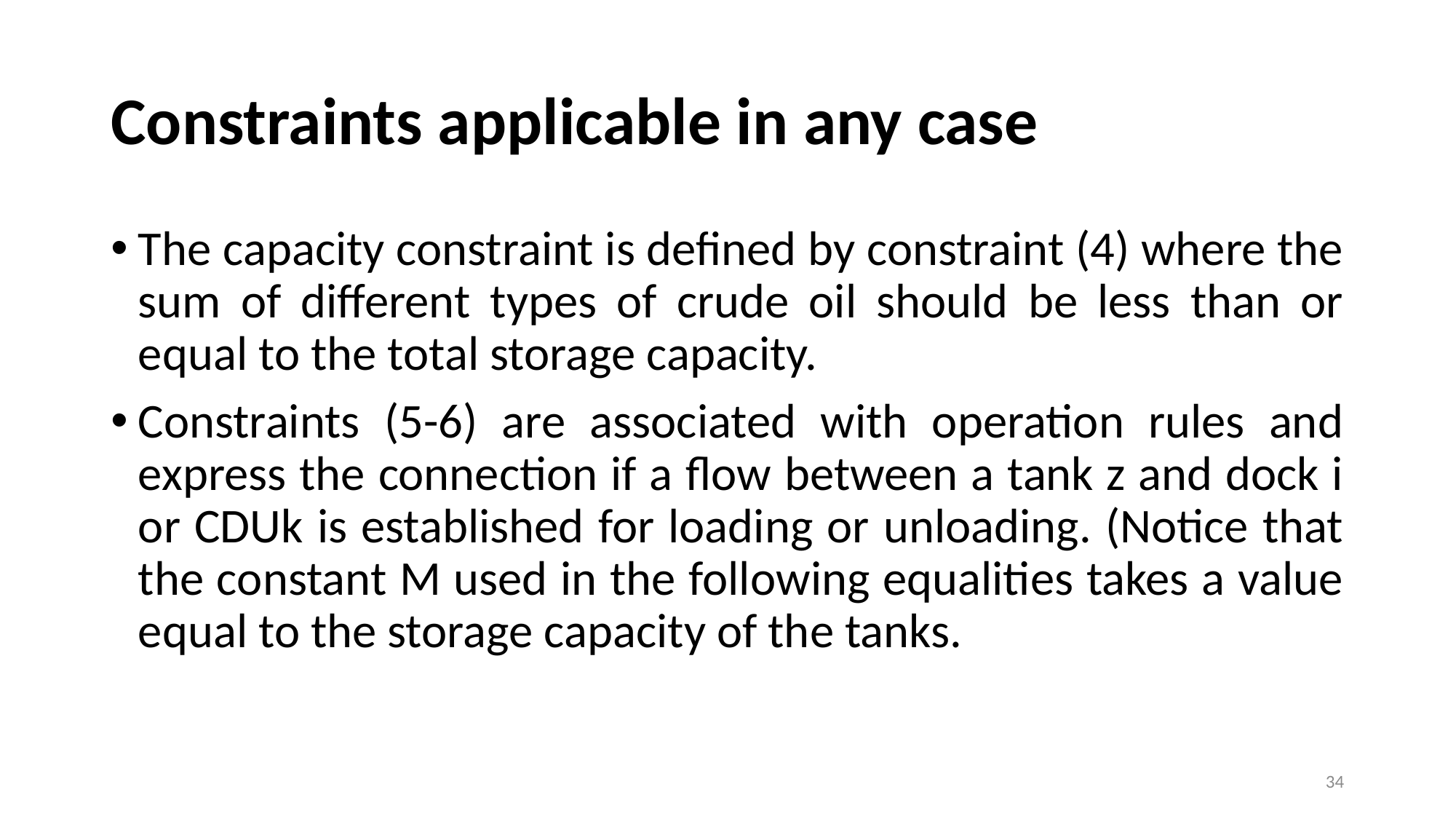

# Constraints applicable in any case
The capacity constraint is defined by constraint (4) where the sum of different types of crude oil should be less than or equal to the total storage capacity.
Constraints (5-6) are associated with operation rules and express the connection if a flow between a tank z and dock i or CDUk is established for loading or unloading. (Notice that the constant M used in the following equalities takes a value equal to the storage capacity of the tanks.
34